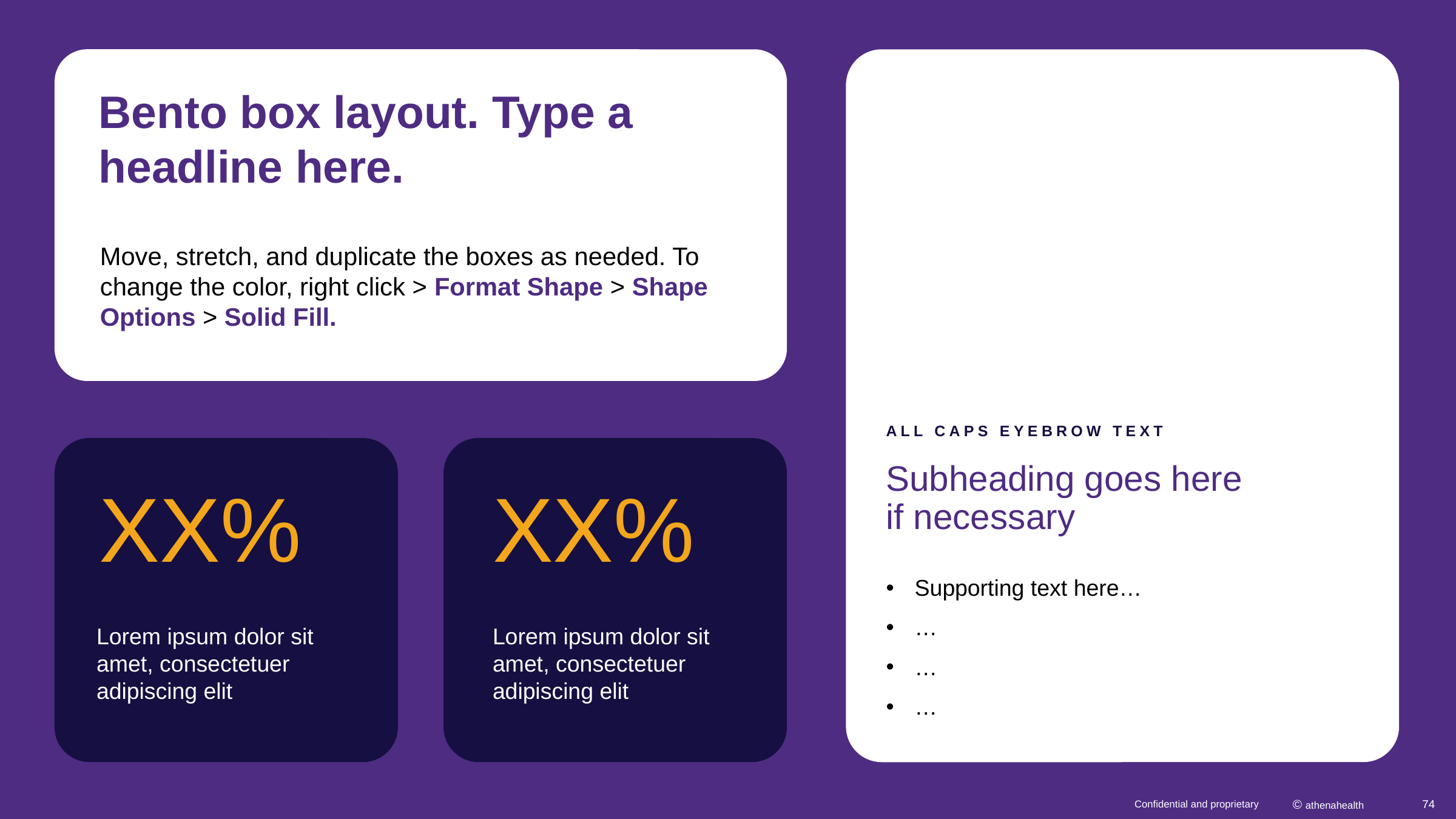

# Bento box layout. Type a headline here.
Move, stretch, and duplicate the boxes as needed. To change the color, right click > Format Shape > Shape Options > Solid Fill.

ALL CAPS EYEBROW TEXT

Subheading goes here
if necessary
XX%
XX%
Supporting text here…
…
…
…
Lorem ipsum dolor sit amet, consectetuer adipiscing elit

Lorem ipsum dolor sit amet, consectetuer adipiscing elit